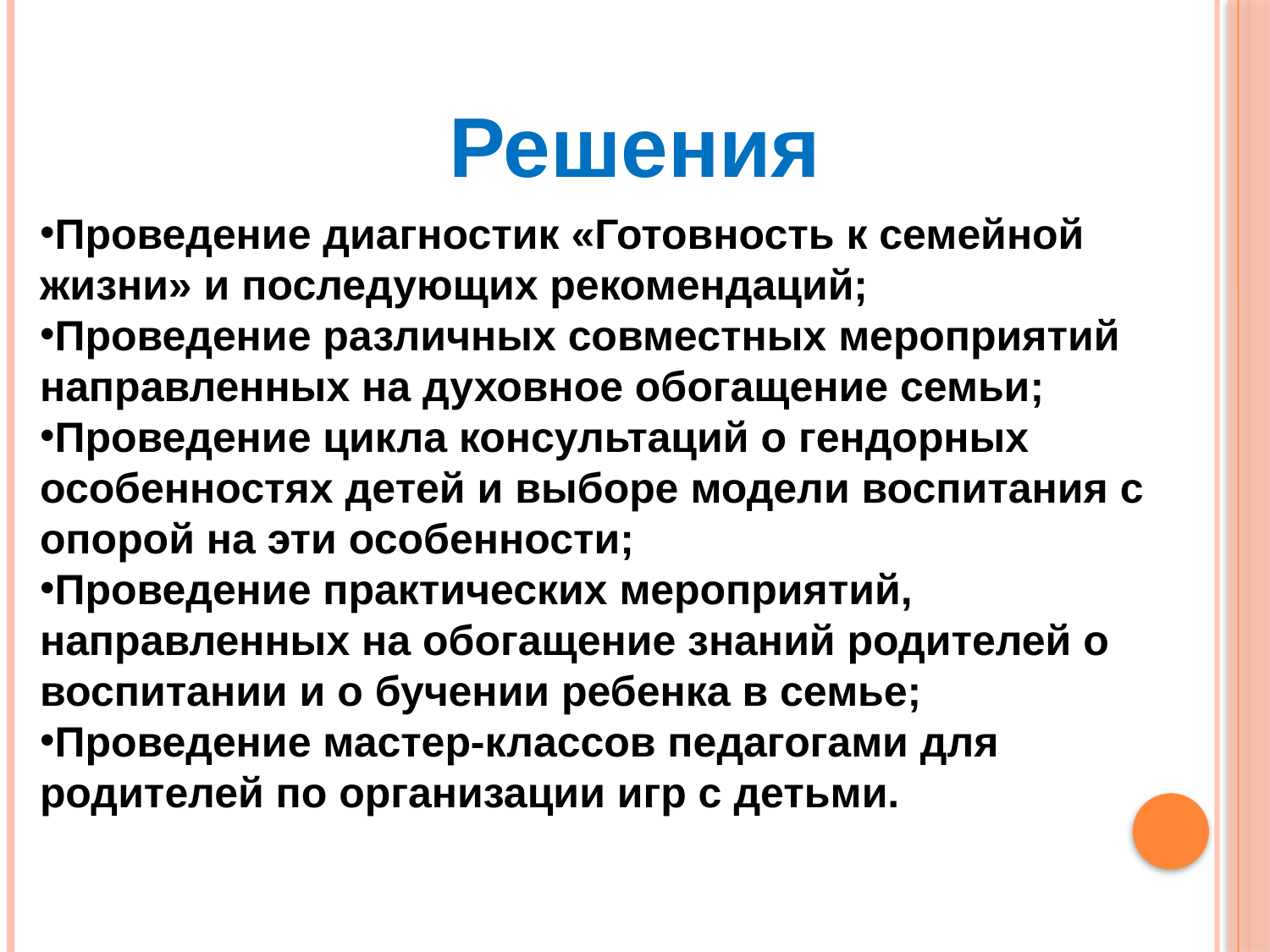

Решения

Проведение диагностик «Готовность к семейной жизни» и последующих рекомендаций;
Проведение различных совместных мероприятий направленных на духовное обогащение семьи;
Проведение цикла консультаций о гендорных особенностях детей и выборе модели воспитания с опорой на эти особенности;
Проведение практических мероприятий, направленных на обогащение знаний родителей о воспитании и о бучении ребенка в семье;
Проведение мастер-классов педагогами для родителей по организации игр с детьми.